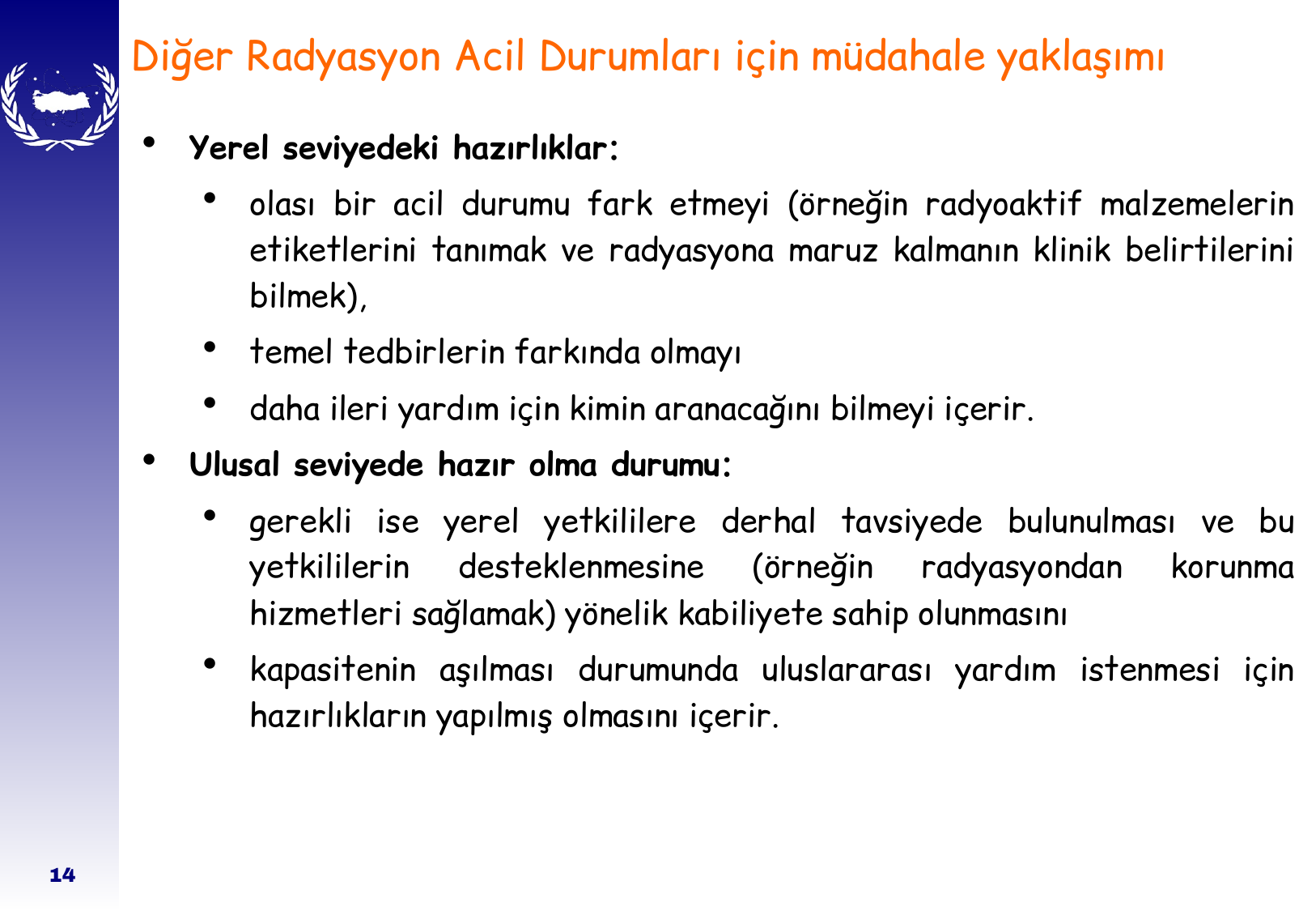

# Diğer Radyasyon Acil Durumları için müdahale yaklaşımı

Yerel seviyedeki hazırlıklar:
olası bir acil durumu fark etmeyi (örneğin radyoaktif malzemelerin etiketlerini tanımak ve radyasyona maruz kalmanın klinik belirtilerini bilmek),
temel tedbirlerin farkında olmayı
daha ileri yardım için kimin aranacağını bilmeyi içerir.
Ulusal seviyede hazır olma durumu:
gerekli ise yerel yetkililere derhal tavsiyede bulunulması ve bu yetkililerin desteklenmesine (örneğin radyasyondan korunma hizmetleri sağlamak) yönelik kabiliyete sahip olunmasını
kapasitenin aşılması durumunda uluslararası yardım istenmesi için hazırlıkların yapılmış olmasını içerir.
14